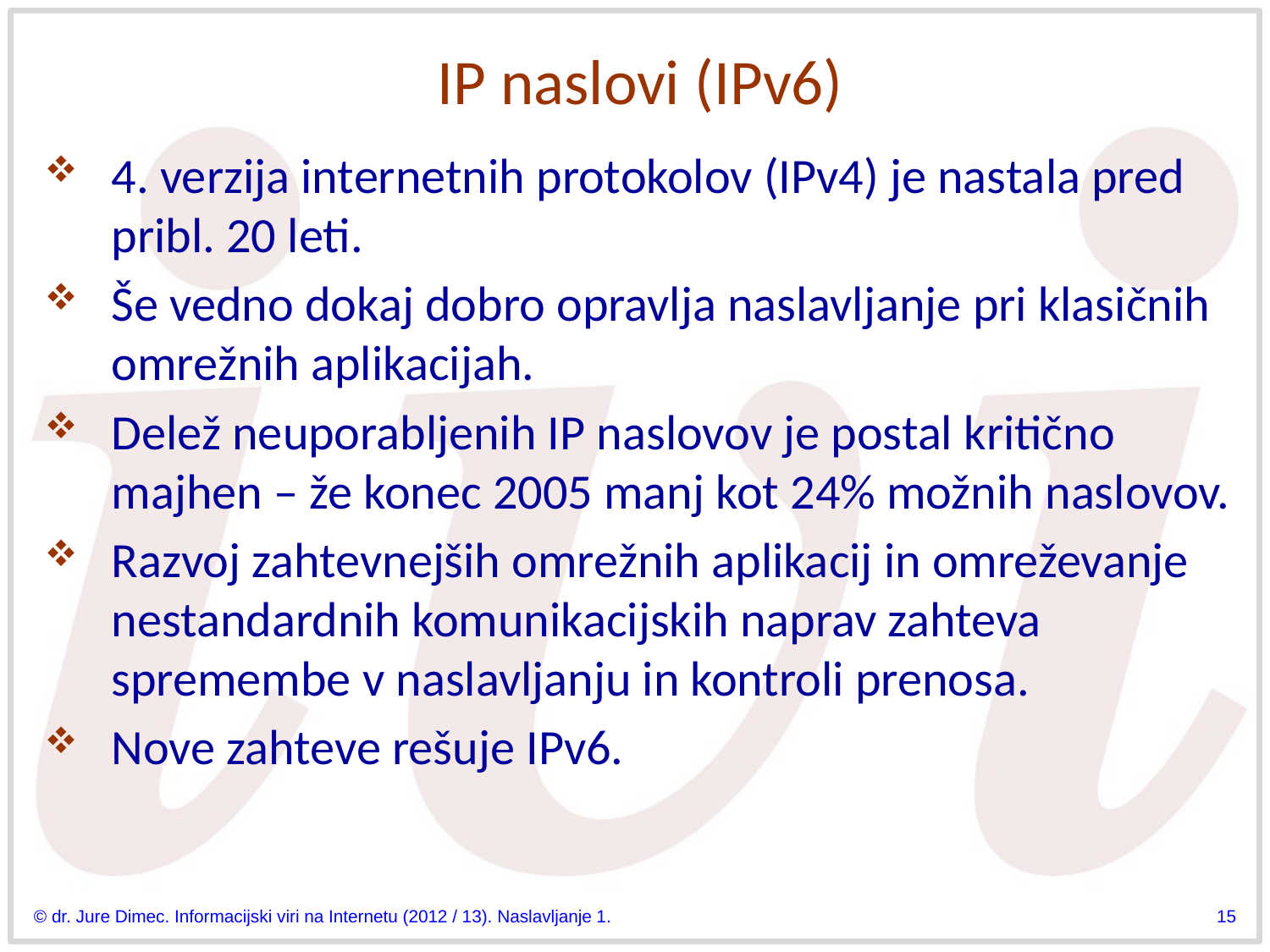

# IP naslovi (IPv6)
4. verzija internetnih protokolov (IPv4) je nastala pred pribl. 20 leti.
Še vedno dokaj dobro opravlja naslavljanje pri klasičnih omrežnih aplikacijah.
Delež neuporabljenih IP naslovov je postal kritično majhen – že konec 2005 manj kot 24% možnih naslovov.
Razvoj zahtevnejših omrežnih aplikacij in omreževanje nestandardnih komunikacijskih naprav zahteva spremembe v naslavljanju in kontroli prenosa.
Nove zahteve rešuje IPv6.
© dr. Jure Dimec. Informacijski viri na Internetu (2012 / 13). Naslavljanje 1.
15